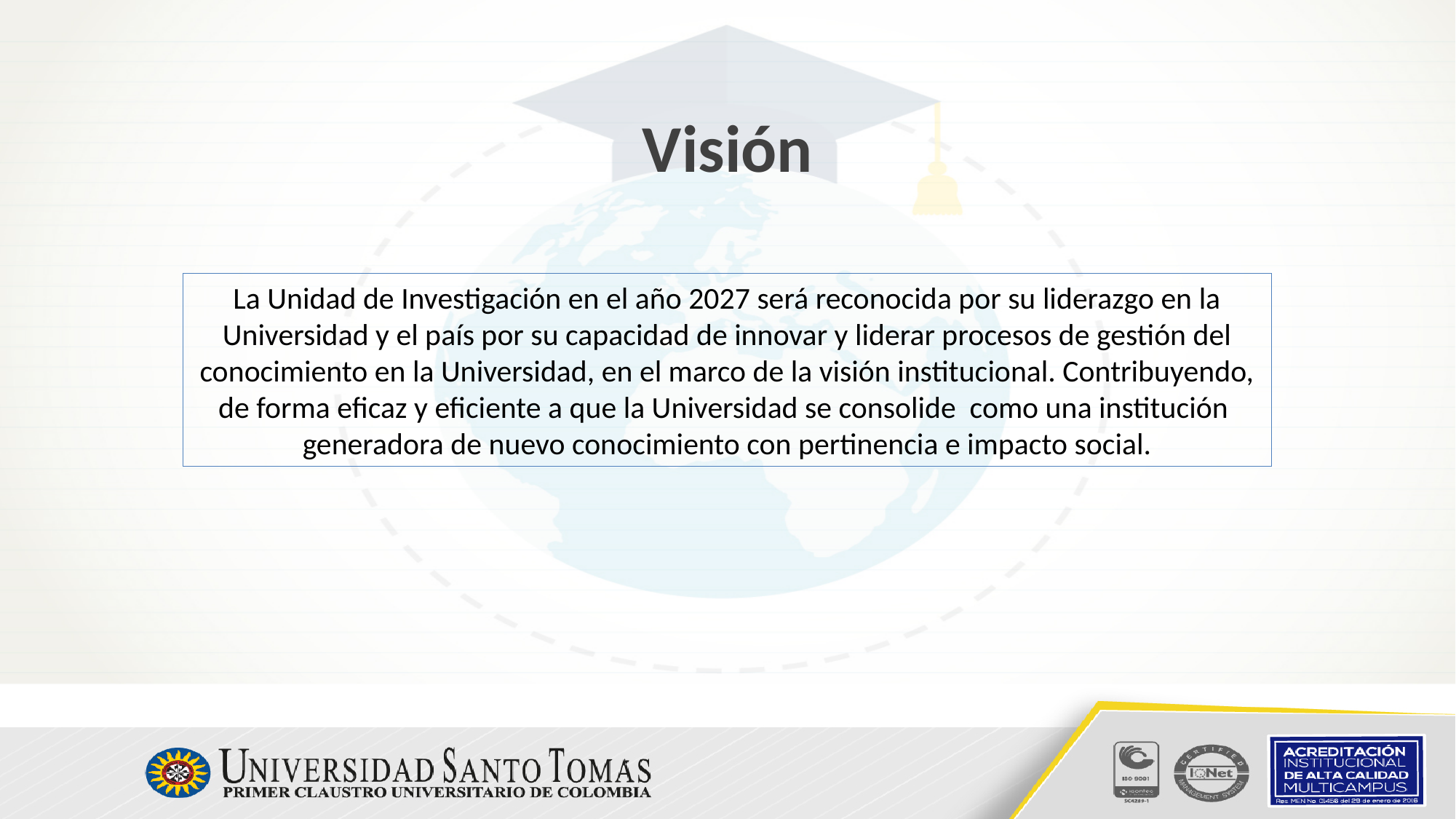

# Visión
La Unidad de Investigación en el año 2027 será reconocida por su liderazgo en la Universidad y el país por su capacidad de innovar y liderar procesos de gestión del conocimiento en la Universidad, en el marco de la visión institucional. Contribuyendo, de forma eficaz y eficiente a que la Universidad se consolide  como una institución  generadora de nuevo conocimiento con pertinencia e impacto social.